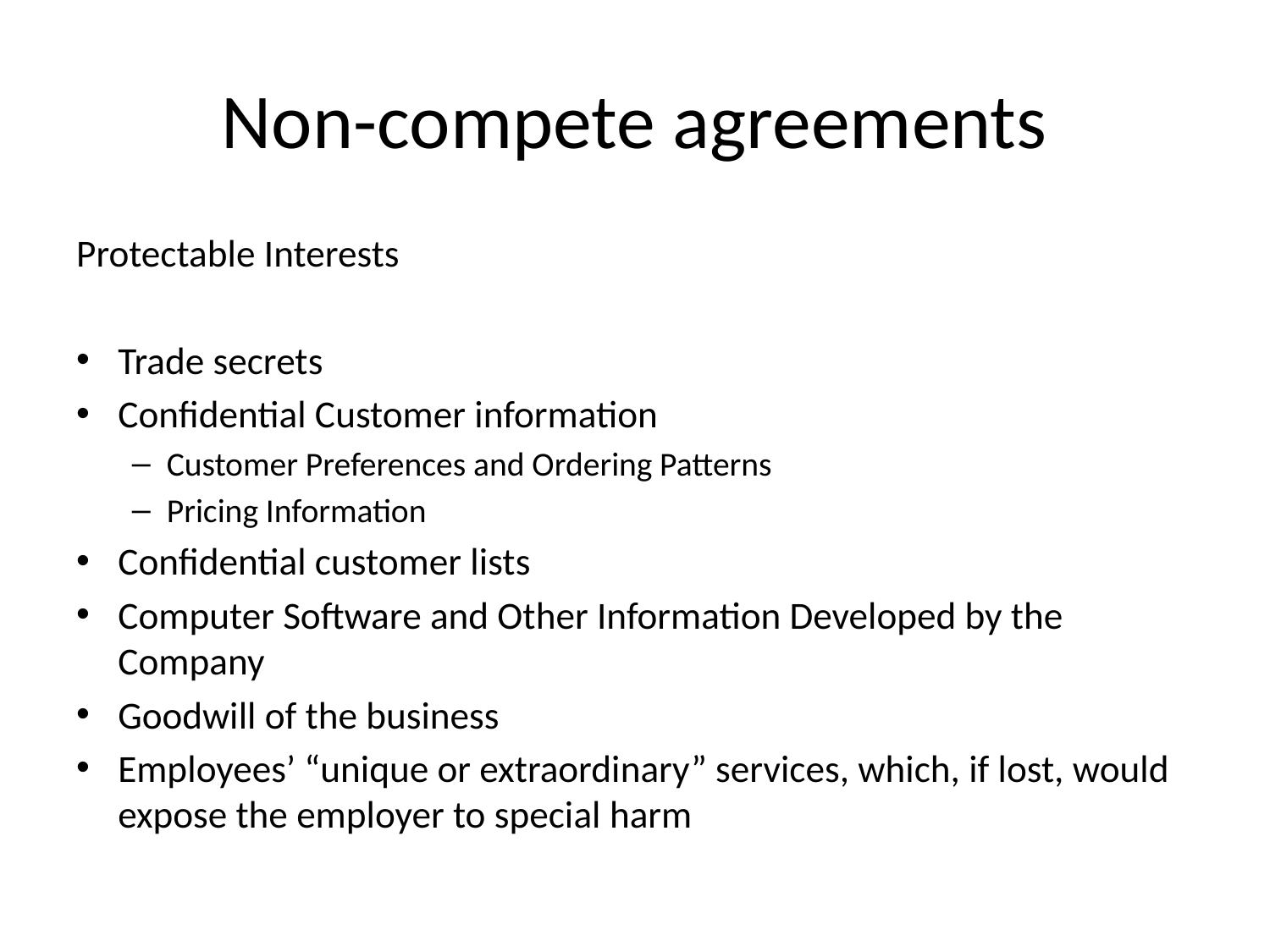

# Non-compete agreements
Protectable Interests

Trade secrets
Confidential Customer information
Customer Preferences and Ordering Patterns
Pricing Information
Confidential customer lists
Computer Software and Other Information Developed by the Company
Goodwill of the business
Employees’ “unique or extraordinary” services, which, if lost, would expose the employer to special harm